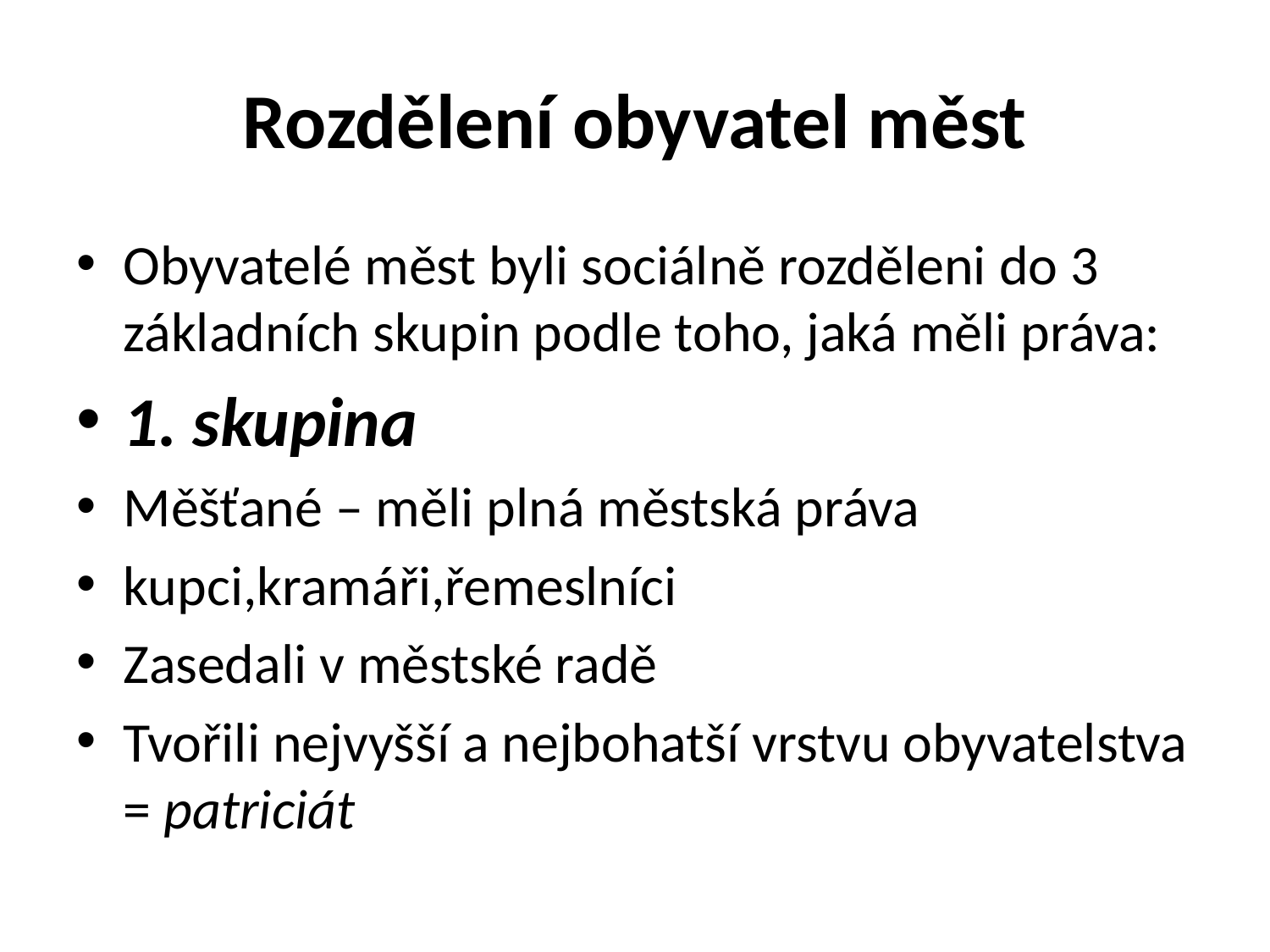

# Rozdělení obyvatel měst
Obyvatelé měst byli sociálně rozděleni do 3 základních skupin podle toho, jaká měli práva:
1. skupina
Měšťané – měli plná městská práva
kupci,kramáři,řemeslníci
Zasedali v městské radě
Tvořili nejvyšší a nejbohatší vrstvu obyvatelstva = patriciát